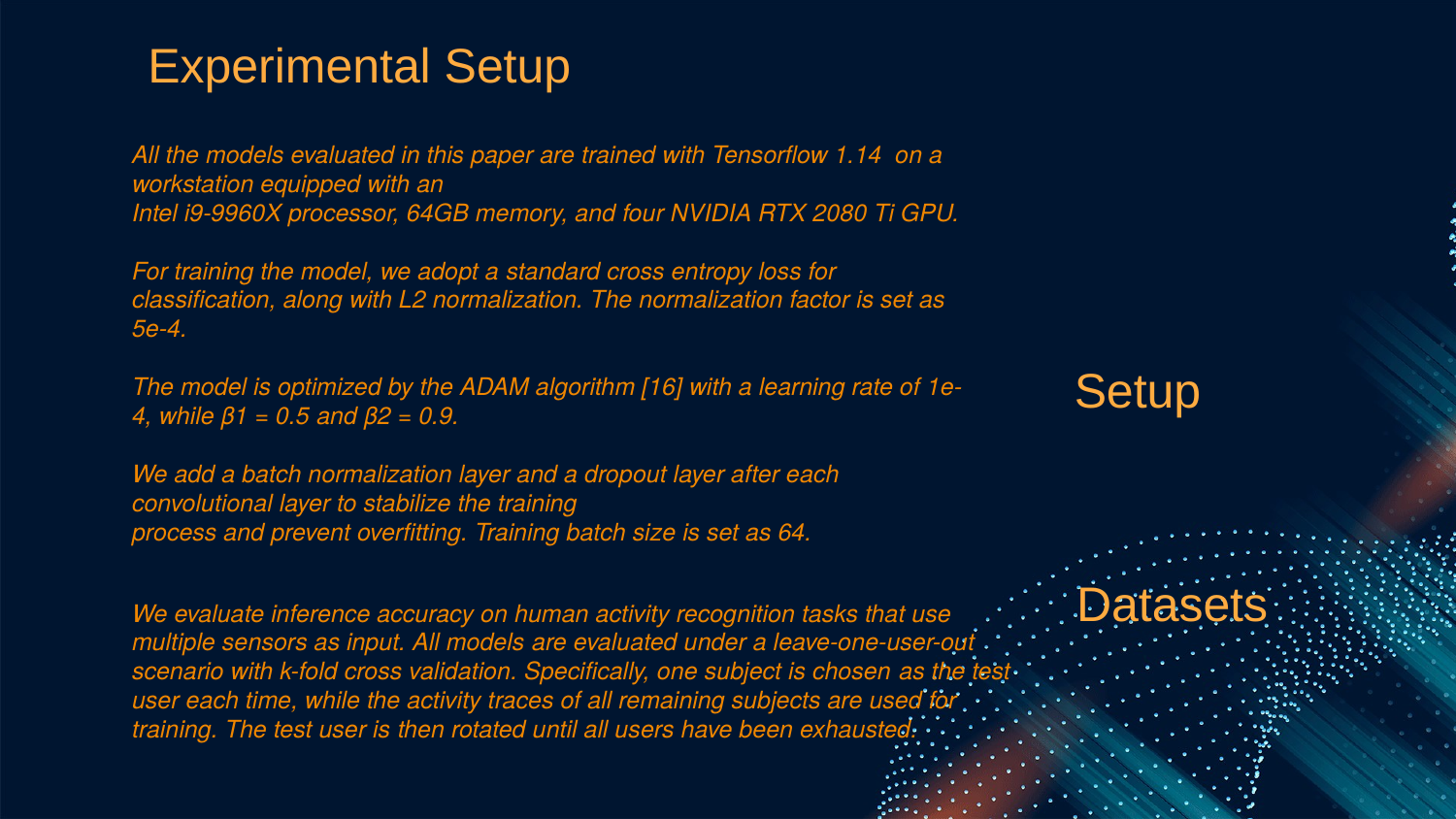

# Experimental Setup
All the models evaluated in this paper are trained with Tensorflow 1.14  on a workstation equipped with an
Intel i9-9960X processor, 64GB memory, and four NVIDIA RTX 2080 Ti GPU.

For training the model, we adopt a standard cross entropy loss for classification, along with L2 normalization. The normalization factor is set as 5e-4.

The model is optimized by the ADAM algorithm [16] with a learning rate of 1e-4, while β1 = 0.5 and β2 = 0.9.

We add a batch normalization layer and a dropout layer after each convolutional layer to stabilize the training
process and prevent overfitting. Training batch size is set as 64.
Setup
Datasets
We evaluate inference accuracy on human activity recognition tasks that use multiple sensors as input. All models are evaluated under a leave-one-user-out scenario with k-fold cross validation. Specifically, one subject is chosen as the test user each time, while the activity traces of all remaining subjects are used for training. The test user is then rotated until all users have been exhausted.
22   | Hirad Yazdankhah hyazdan@umd.edu